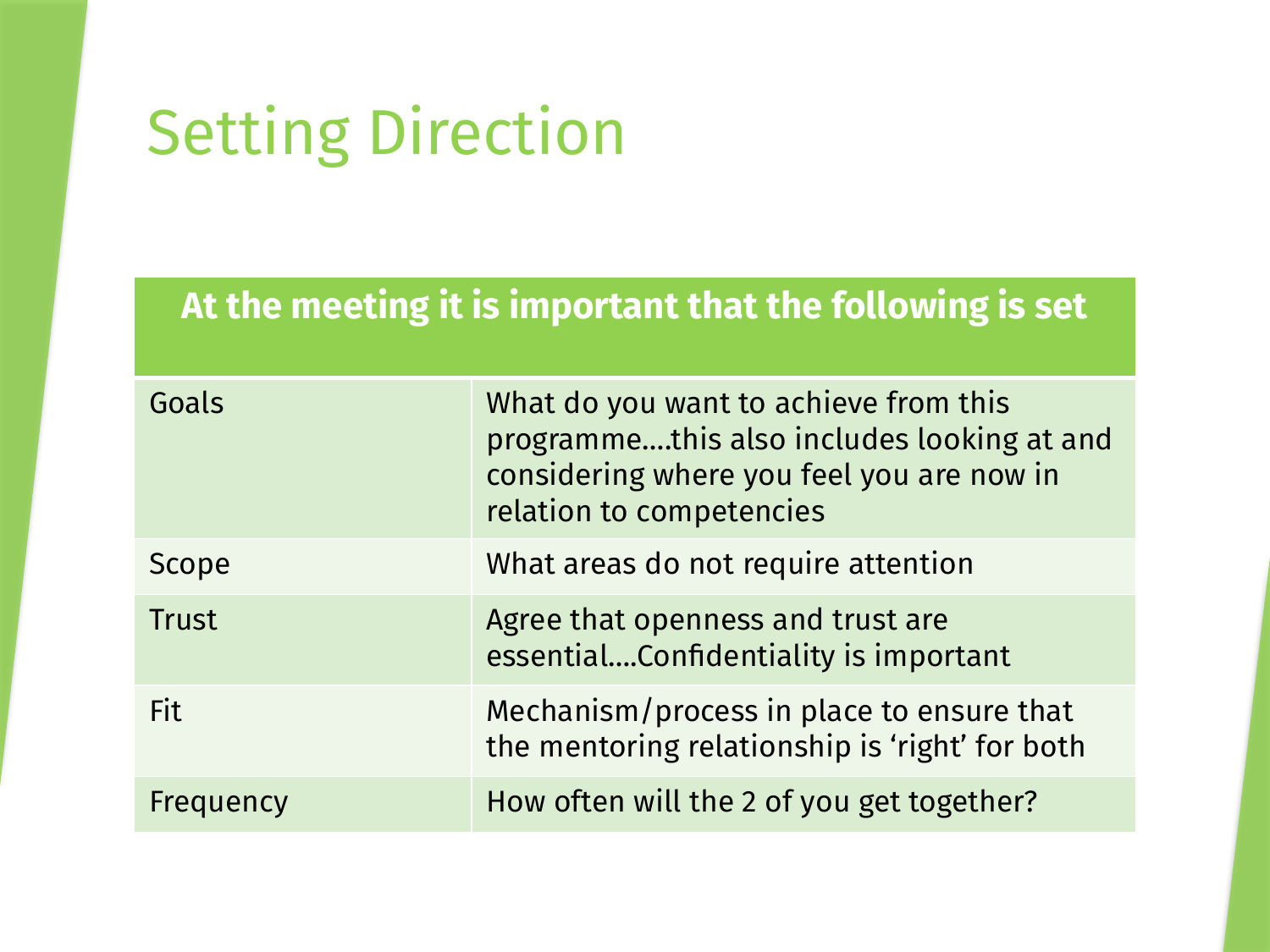

# Setting Direction
| At the meeting it is important that the following is set |  |
| --- | --- |
| Goals | What do you want to achieve from this programme….this also includes looking at and considering where you feel you are now in relation to competencies |
| Scope | What areas do not require attention |
| Trust | Agree that openness and trust are essential….Confidentiality is important |
| Fit | Mechanism/process in place to ensure that the mentoring relationship is ‘right’ for both |
| Frequency | How often will the 2 of you get together? |